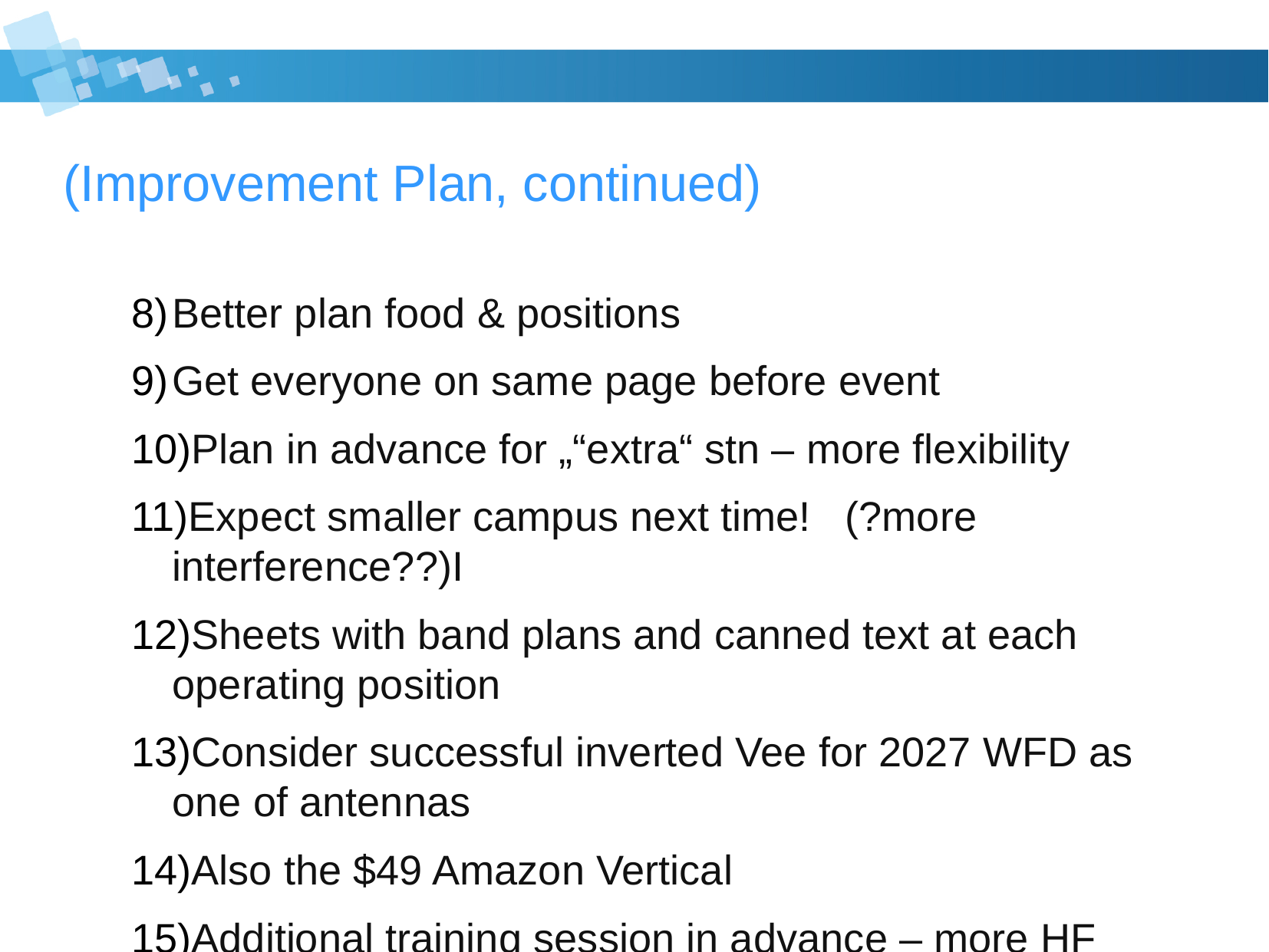

# (Improvement Plan, continued)
Better plan food & positions
Get everyone on same page before event
Plan in advance for „“extra“ stn – more flexibility
Expect smaller campus next time!   (?more interference??)I
Sheets with band plans and canned text at each operating position
Consider successful inverted Vee for 2027 WFD as one of antennas
Also the $49 Amazon Vertical
Additional training session in advance – more HF training